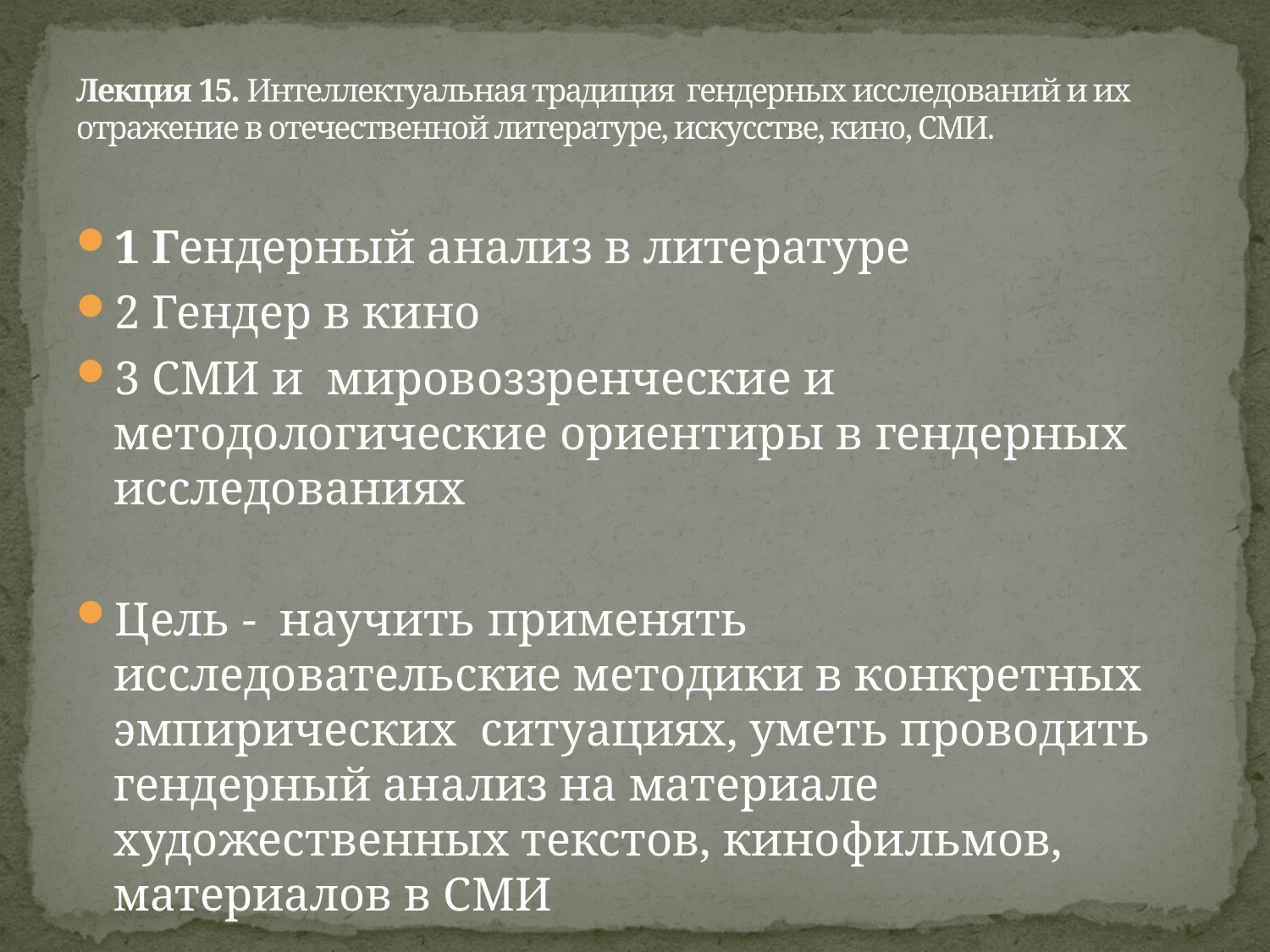

# Лекция 15. Интеллектуальная традиция  гендерных исследований и их отражение в отечественной литературе, искусстве, кино, СМИ.
1 Гендерный анализ в литературе
2 Гендер в кино
3 СМИ и  мировоззренческие и методологические ориентиры в гендерных исследованиях

Цель -  научить применять исследовательские методики в конкретных эмпирических  ситуациях, уметь проводить гендерный анализ на материале художественных текстов, кинофильмов, материалов в СМИ